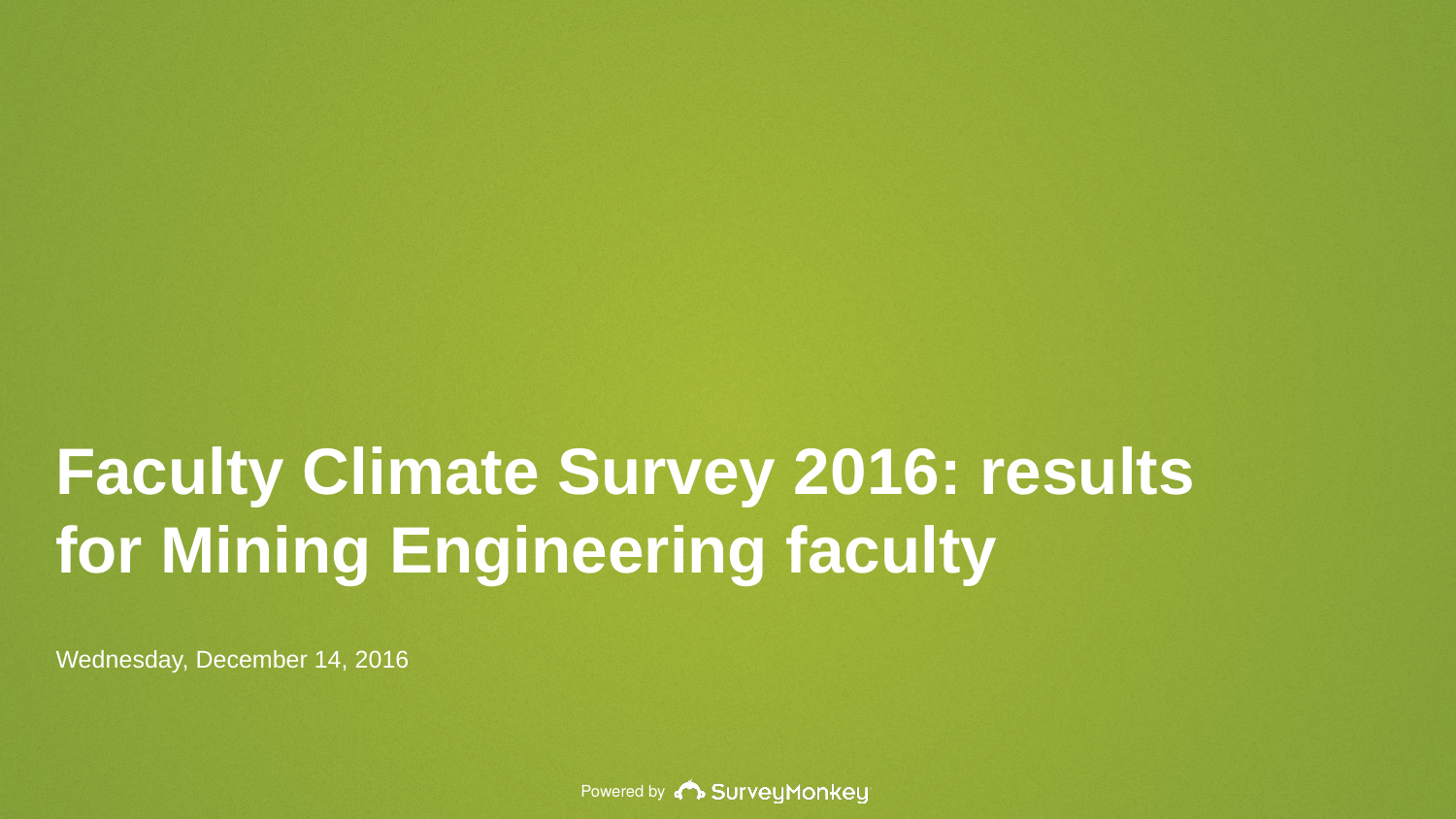

Faculty Climate Survey 2016: results for Mining Engineering faculty
Wednesday, December 14, 2016